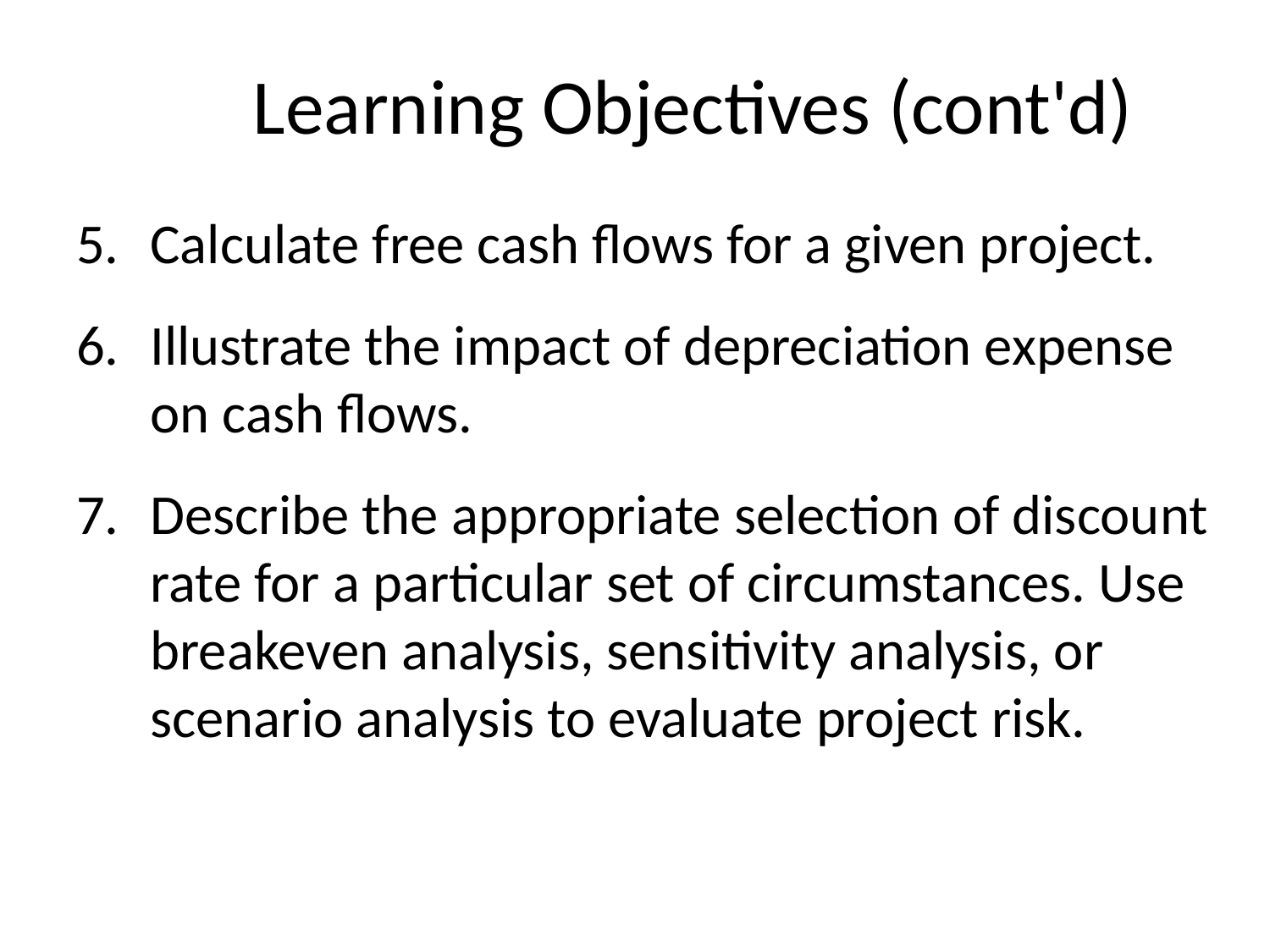

# Learning Objectives (cont'd)
Calculate free cash flows for a given project.
Illustrate the impact of depreciation expense on cash flows.
Describe the appropriate selection of discount rate for a particular set of circumstances. Use breakeven analysis, sensitivity analysis, or scenario analysis to evaluate project risk.